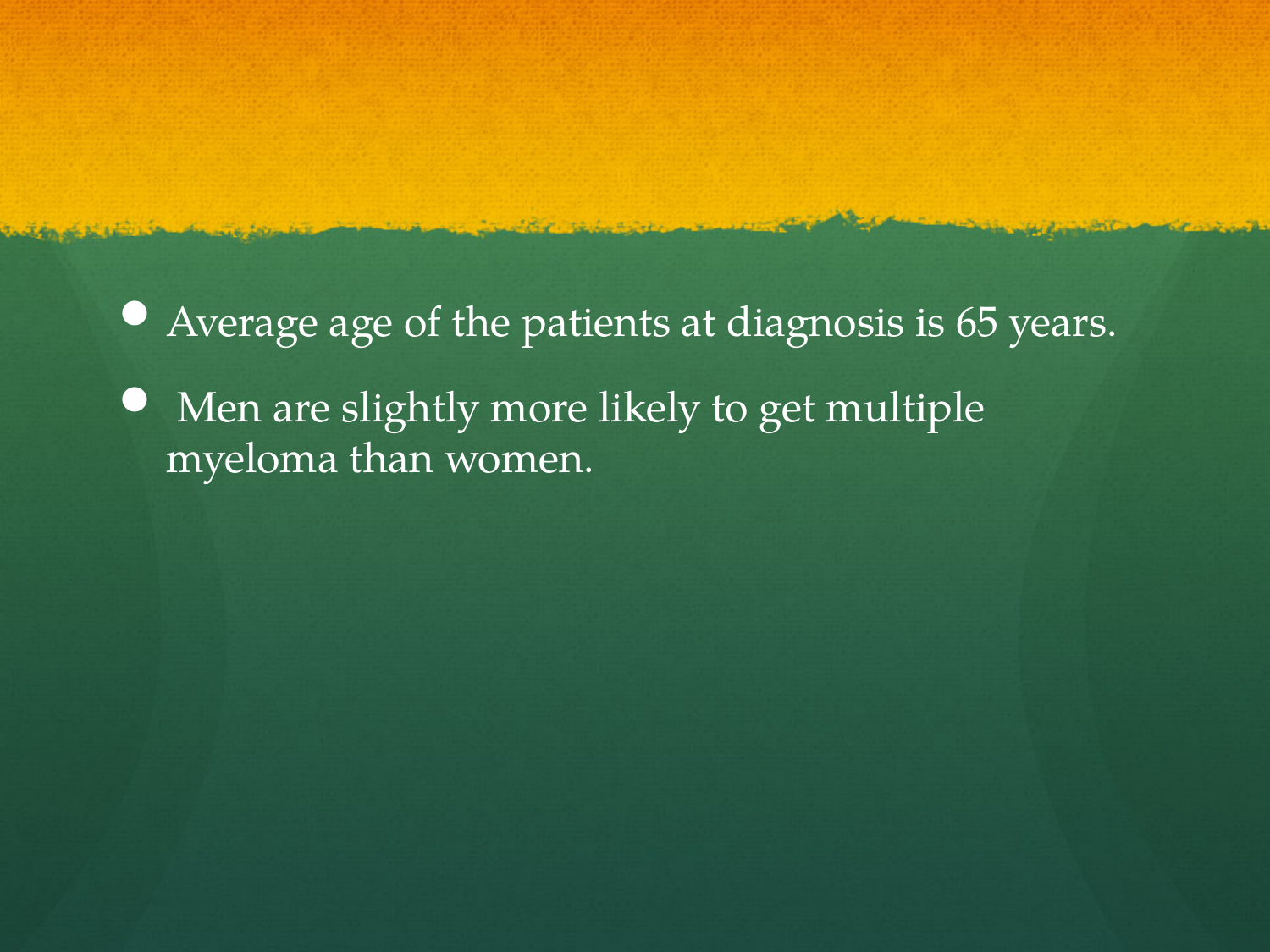

#
Average age of the patients at diagnosis is 65 years.
 Men are slightly more likely to get multiple myeloma than women.